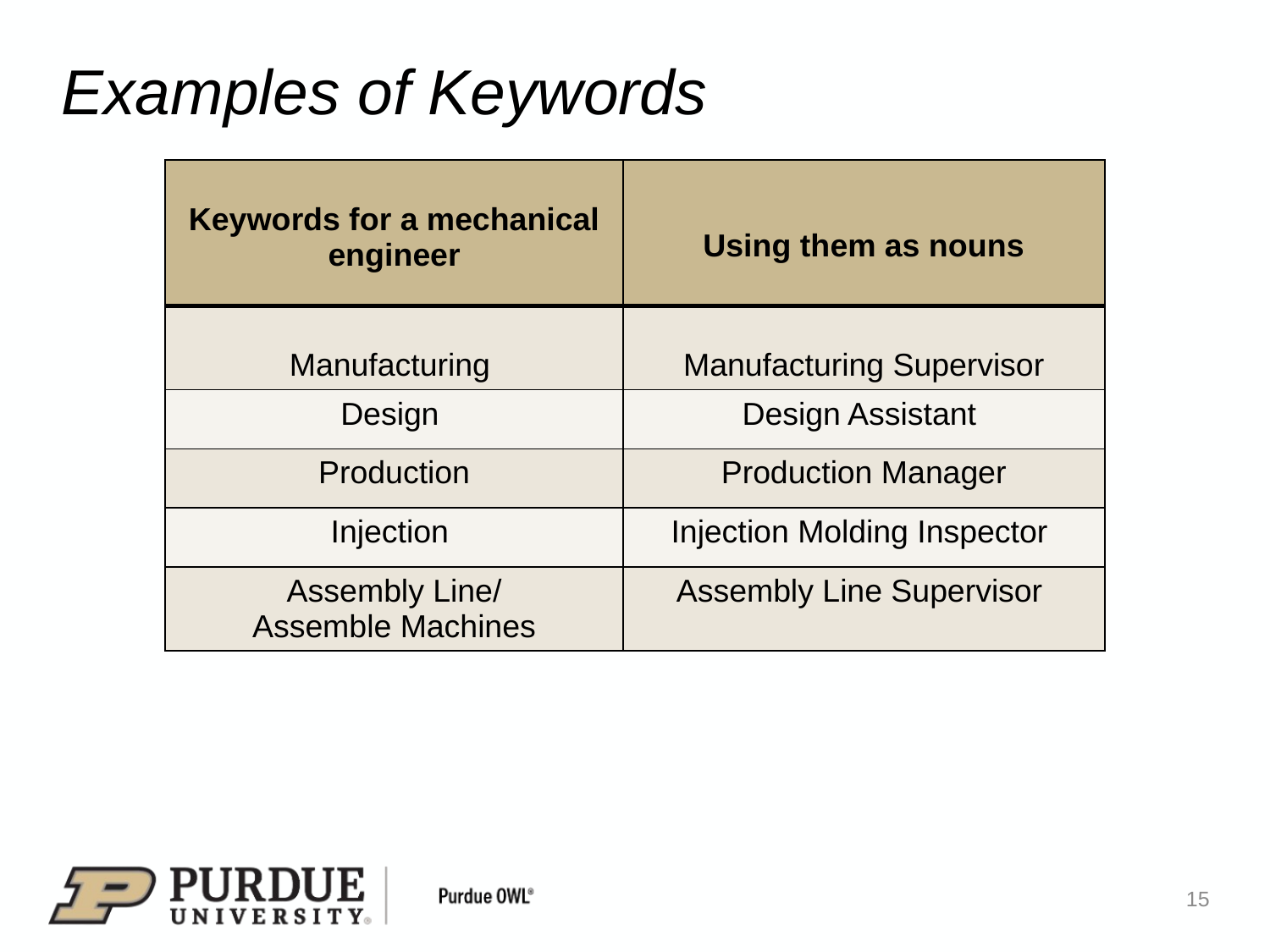

# Examples of Keywords
| Keywords for a mechanical engineer | Using them as nouns |
| --- | --- |
| Manufacturing | Manufacturing Supervisor |
| Design | Design Assistant |
| Production | Production Manager |
| Injection | Injection Molding Inspector |
| Assembly Line/ Assemble Machines | Assembly Line Supervisor |
15